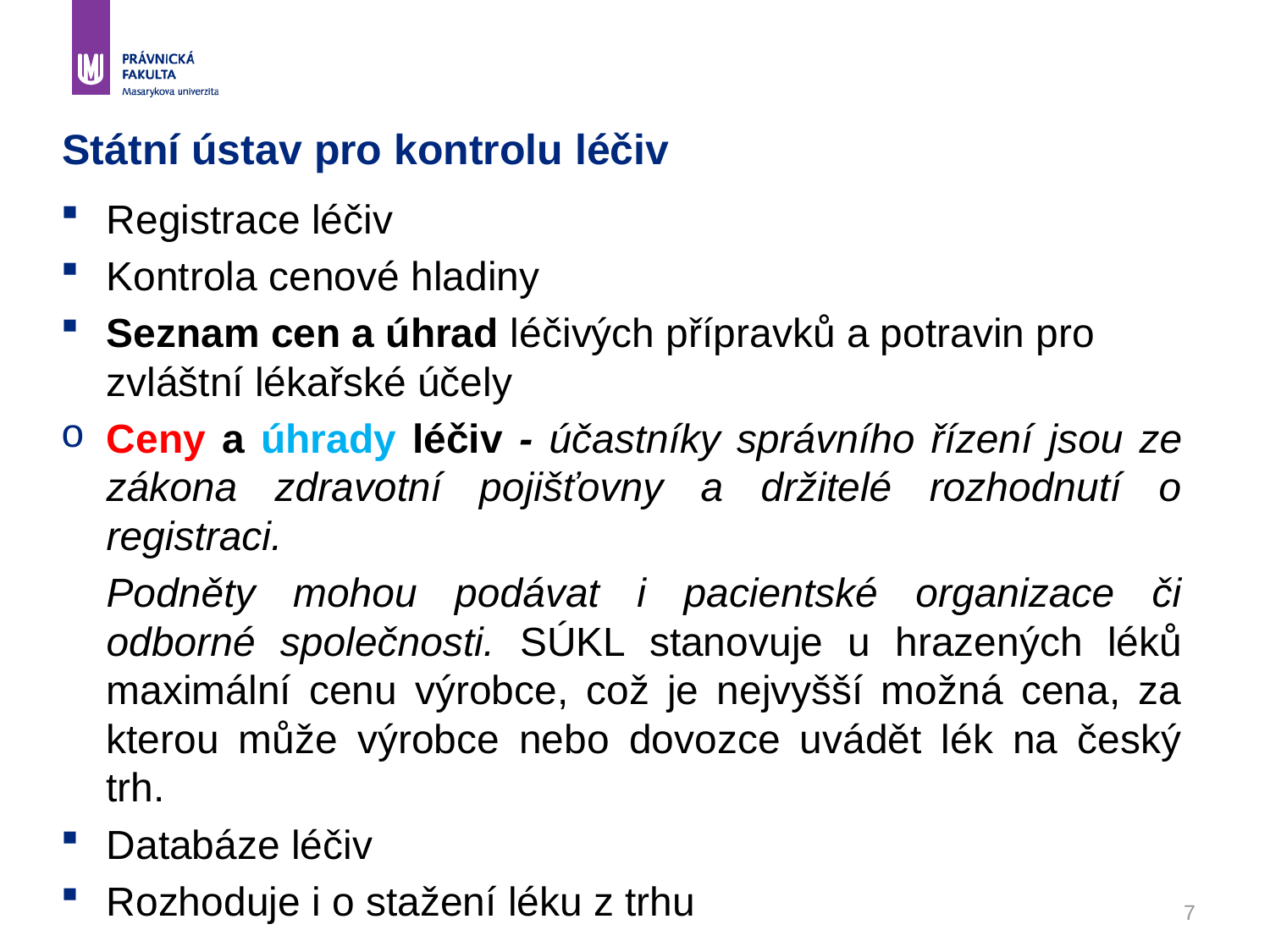

# Státní ústav pro kontrolu léčiv
Registrace léčiv
Kontrola cenové hladiny
Seznam cen a úhrad léčivých přípravků a potravin pro zvláštní lékařské účely
Ceny a úhrady léčiv - účastníky správního řízení jsou ze zákona zdravotní pojišťovny a držitelé rozhodnutí o registraci.
	Podněty mohou podávat i pacientské organizace či odborné společnosti. SÚKL stanovuje u hrazených léků maximální cenu výrobce, což je nejvyšší možná cena, za kterou může výrobce nebo dovozce uvádět lék na český trh.
Databáze léčiv
Rozhoduje i o stažení léku z trhu
7